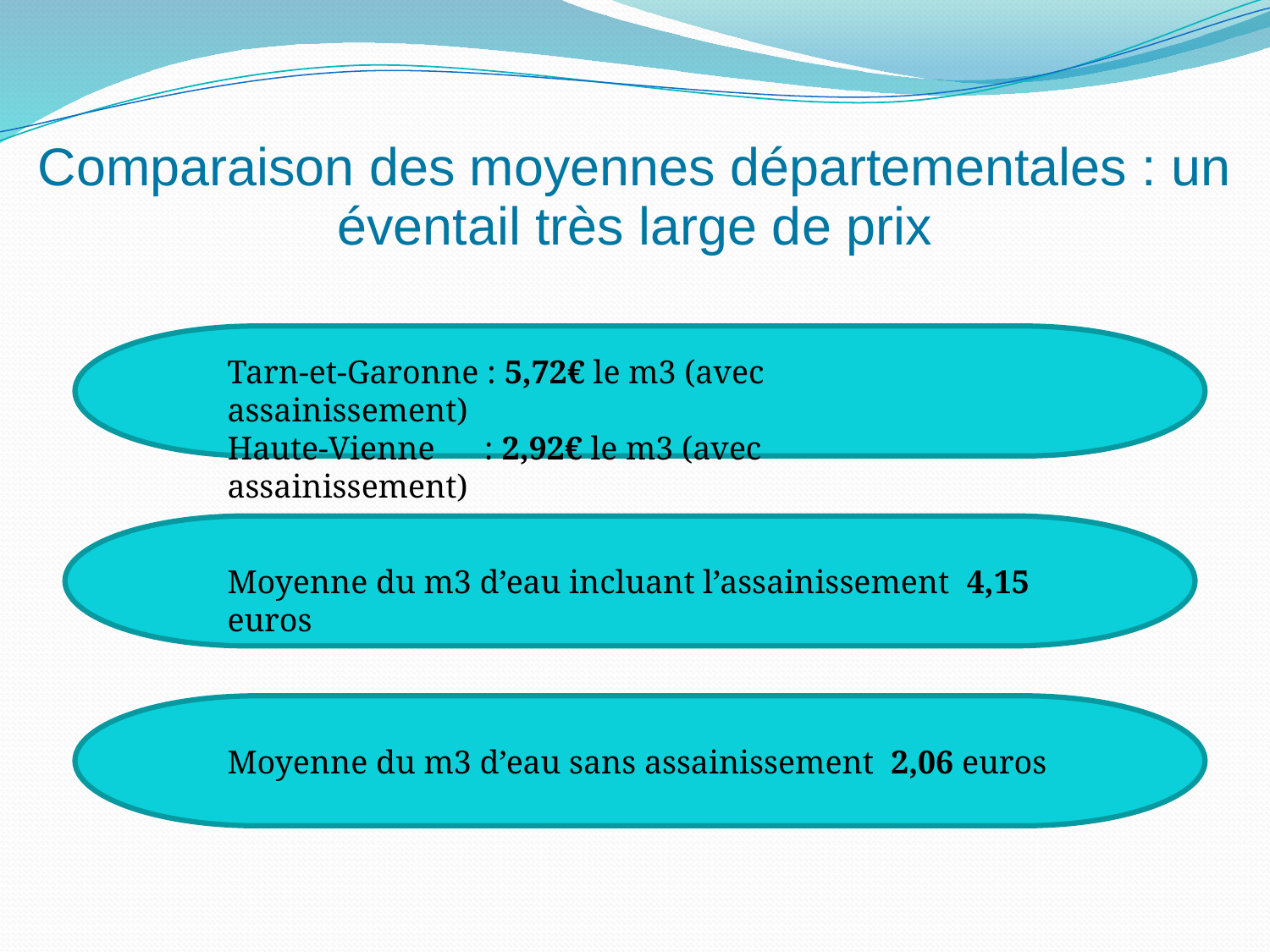

# Comparaison des moyennes départementales : un éventail très large de prix

Tarn-et-Garonne : 5,72€ le m3 (avec assainissement)
Haute-Vienne      : 2,92€ le m3 (avec assainissement)

Moyenne du m3 d’eau incluant l’assainissement  4,15 euros

Moyenne du m3 d’eau sans assainissement  2,06 euros